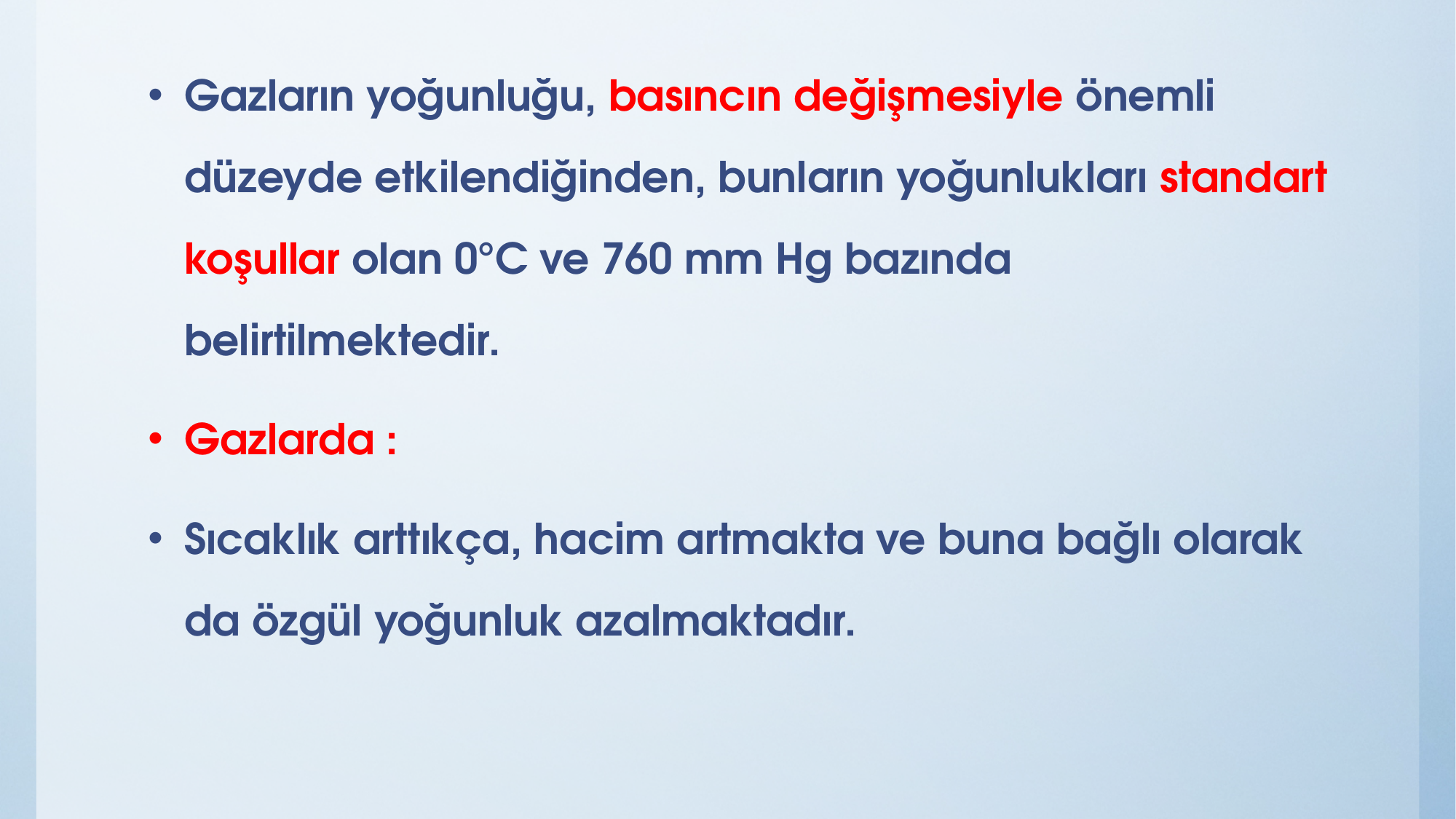

Gazların yoğunluğu, basıncın değişmesiyle önemli düzeyde etkilendiğinden, bunların yoğunlukları standart koşullar olan 0°C ve 760 mm Hg bazında belirtilmektedir.
Gazlarda :
Sıcaklık arttıkça, hacim artmakta ve buna bağlı olarak da özgül yoğunluk azalmaktadır.